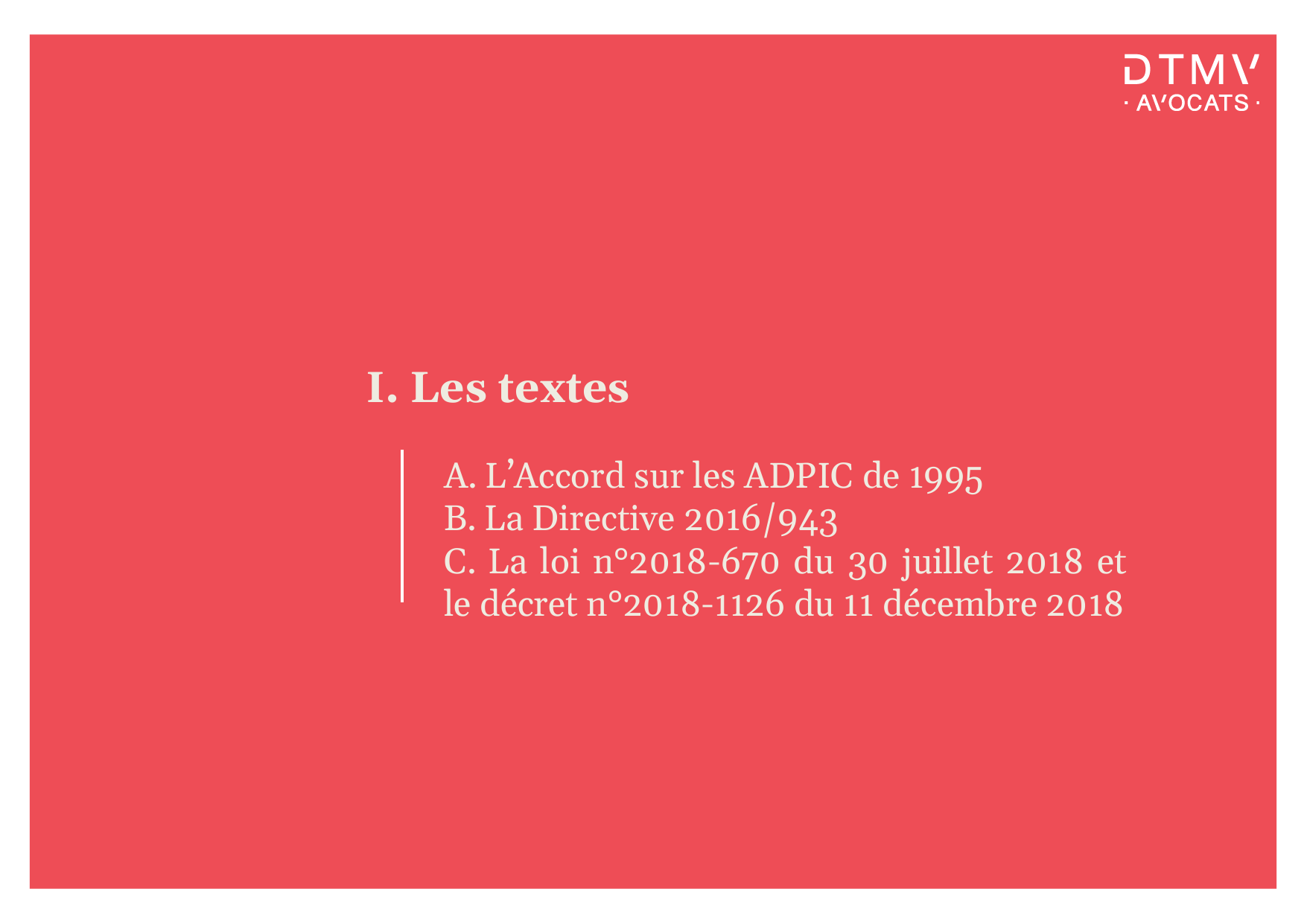

# I. Les textes
 L’Accord sur les ADPIC de 1995
 La Directive 2016/943
 La loi n°2018-670 du 30 juillet 2018 et le décret n°2018-1126 du 11 décembre 2018